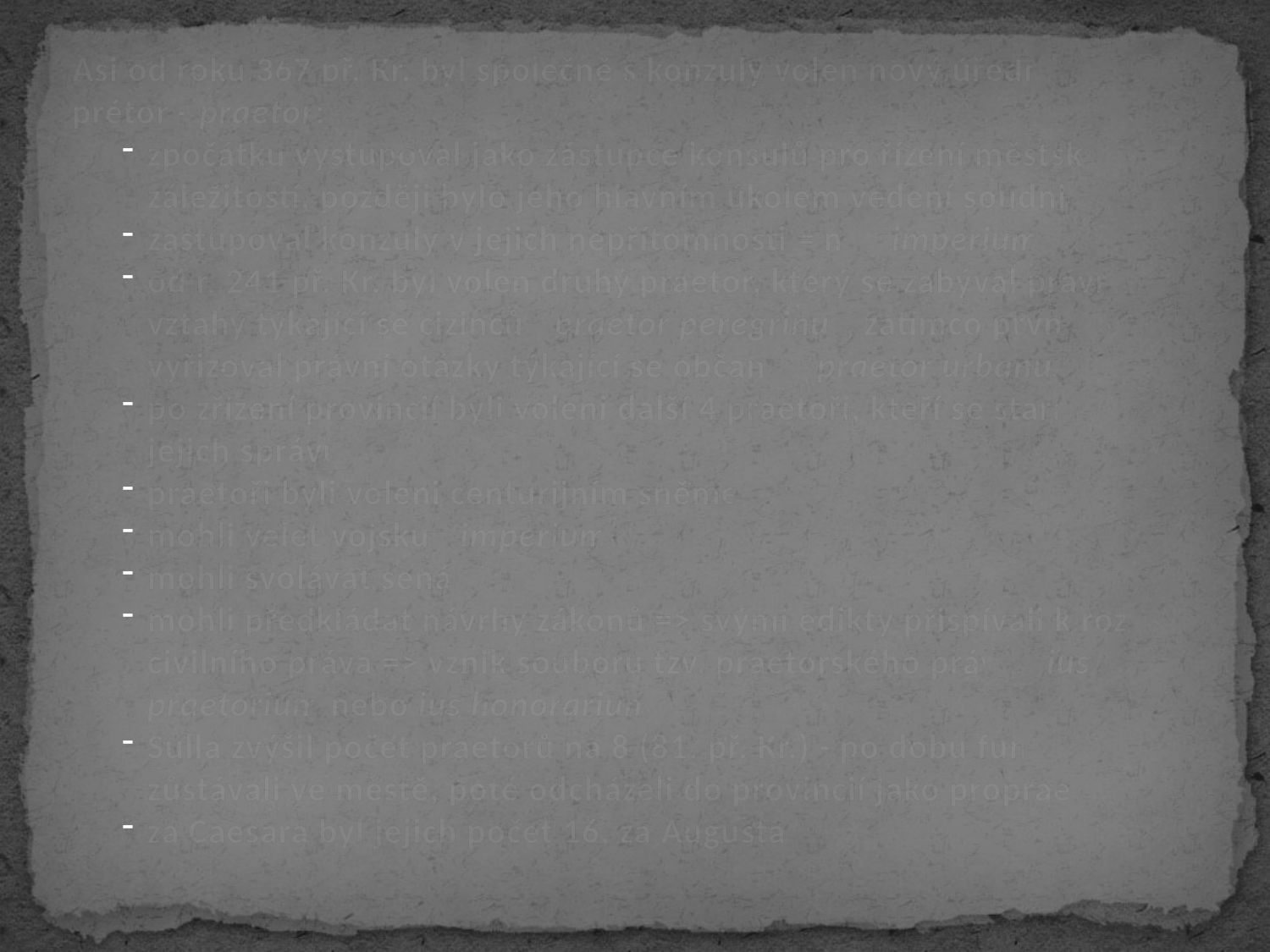

Asi od roku 367 př. Kr. byl společně s konzuly volen nový úředník - prétor - praetor:
zpočátku vystupoval jako zástupce konsulů pro řízení městských záležitostí, později bylo jeho hlavním úkolem vedení soudnictví
zastupoval konzuly v jejich nepřítomnosti = měl imperium
od r. 241 př. Kr. byl volen druhý praetor, který se zabýval právními vztahy týkající se cizinců - praetor peregrinus, zatímco první vyřizoval právní otázky týkající se občanů - praetor urbanus
po zřízení provincií byli voleni další 4 praetoři, kteří se starali o jejich správu
praetoři byli voleni centurijním sněmem
mohli velet vojsku - imperium
mohli svolávat senát
mohli předkládat návrhy zákonů => svými edikty přispívali k rozvoji civilního práva => vznik souboru tzv. praetorského práva - ius praetorium nebo ius honorarium
Sulla zvýšil počet praetorů na 8 (81. př. Kr.) - po dobu funkce zůstávali ve městě, poté odcházeli do provincií jako propraetoři
za Caesara byl jejich počet 16, za Augusta 12